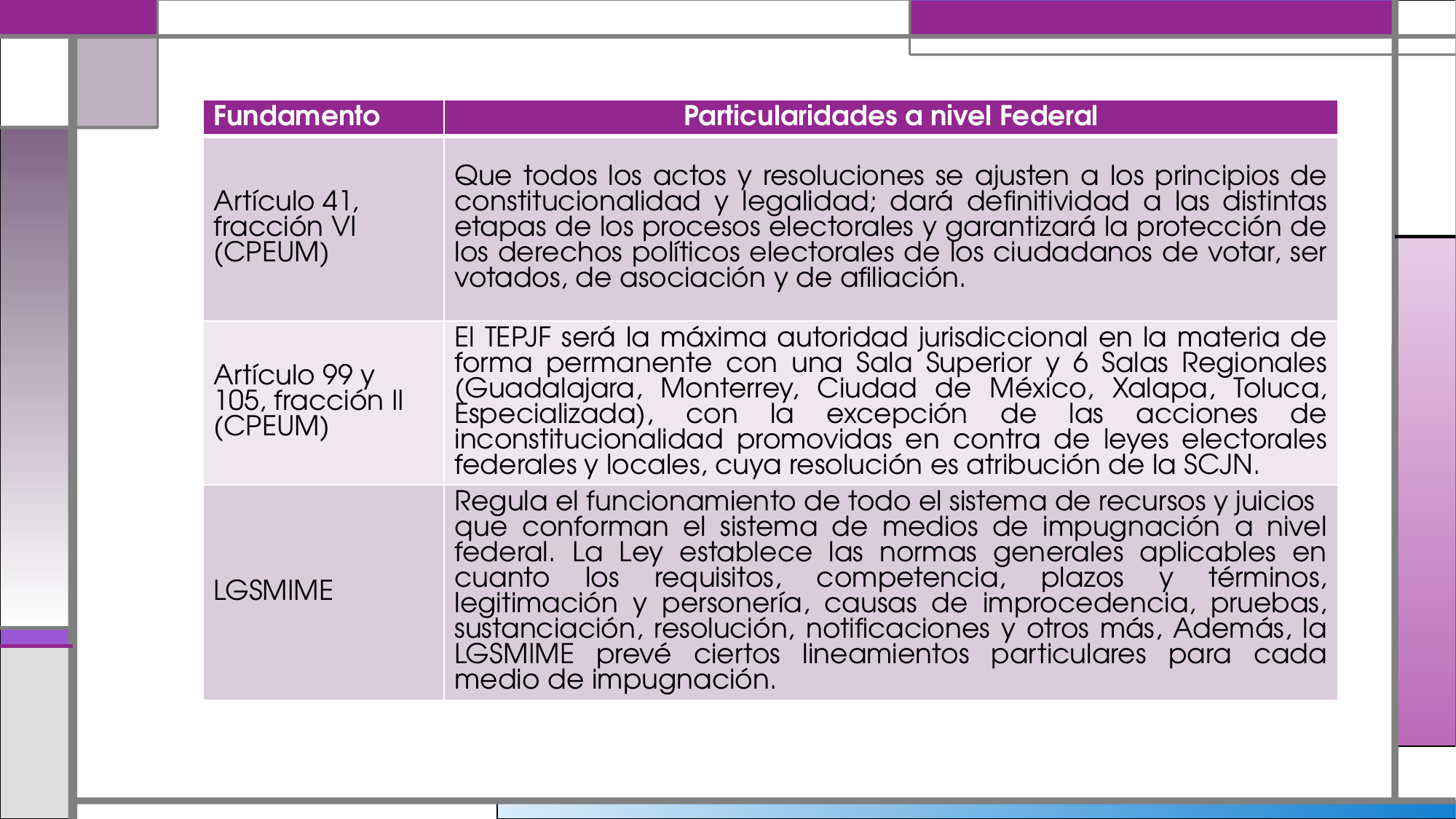

| Fundamento | Particularidades a nivel Federal |
| --- | --- |
| Artículo 41, fracción VI (CPEUM) | Que todos los actos y resoluciones se ajusten a los principios de constitucionalidad y legalidad; dará definitividad a las distintas etapas de los procesos electorales y garantizará la protección de los derechos políticos electorales de los ciudadanos de votar, ser votados, de asociación y de afiliación. |
| Artículo 99 y 105, fracción II (CPEUM) | El TEPJF será la máxima autoridad jurisdiccional en la materia de forma permanente con una Sala Superior y 6 Salas Regionales (Guadalajara, Monterrey, Ciudad de México, Xalapa, Toluca, Especializada), con la excepción de las acciones de inconstitucionalidad promovidas en contra de leyes electorales federales y locales, cuya resolución es atribución de la SCJN. |
| LGSMIME | Regula el funcionamiento de todo el sistema de recursos y juicios que conforman el sistema de medios de impugnación a nivel federal. La Ley establece las normas generales aplicables en cuanto los requisitos, competencia, plazos y términos, legitimación y personería, causas de improcedencia, pruebas, sustanciación, resolución, notificaciones y otros más, Además, la LGSMIME prevé ciertos lineamientos particulares para cada medio de impugnación. |